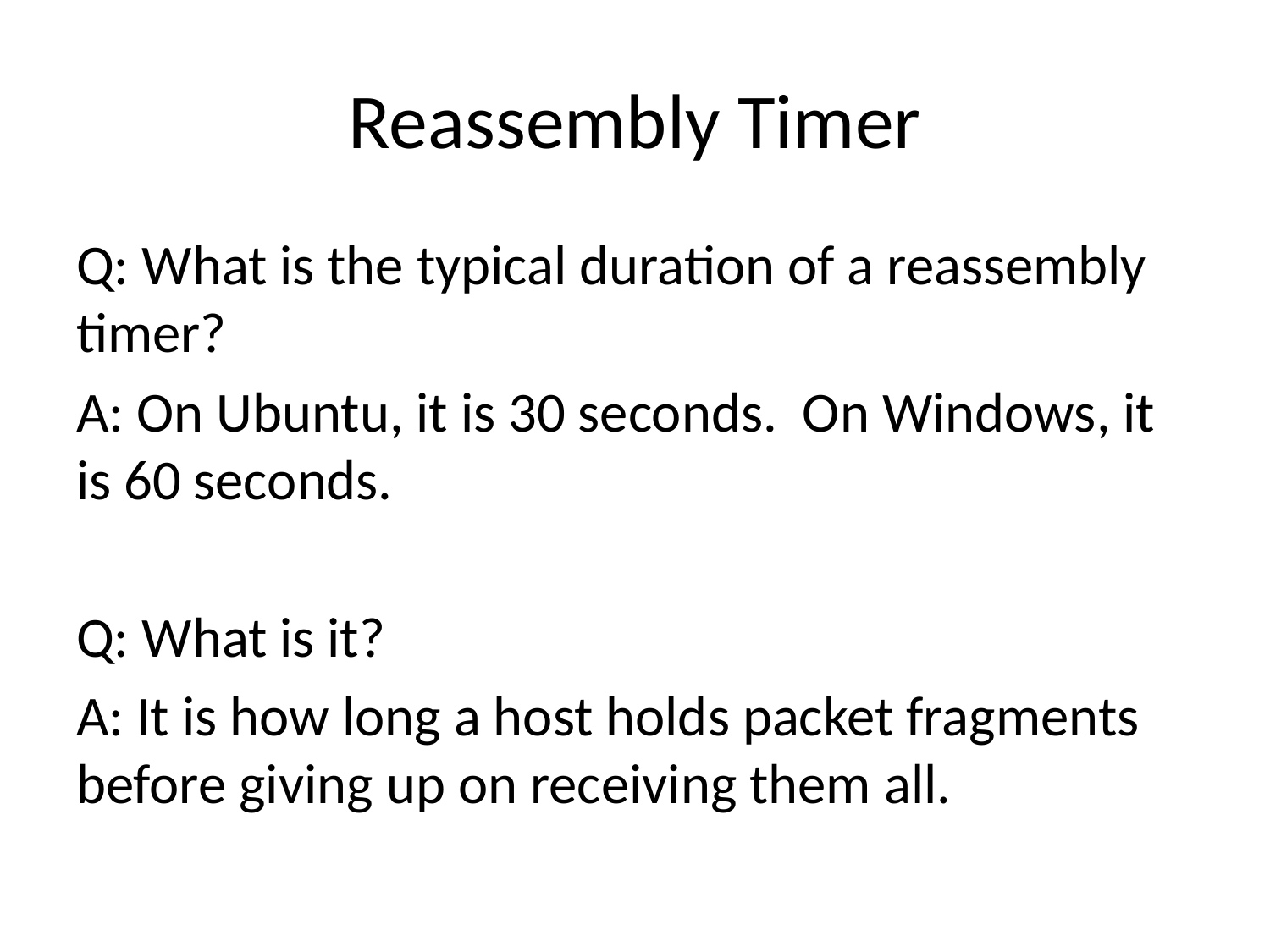

# Reassembly Timer
Q: What is the typical duration of a reassembly timer?
A: On Ubuntu, it is 30 seconds.  On Windows, it is 60 seconds.

Q: What is it?
A: It is how long a host holds packet fragments before giving up on receiving them all.